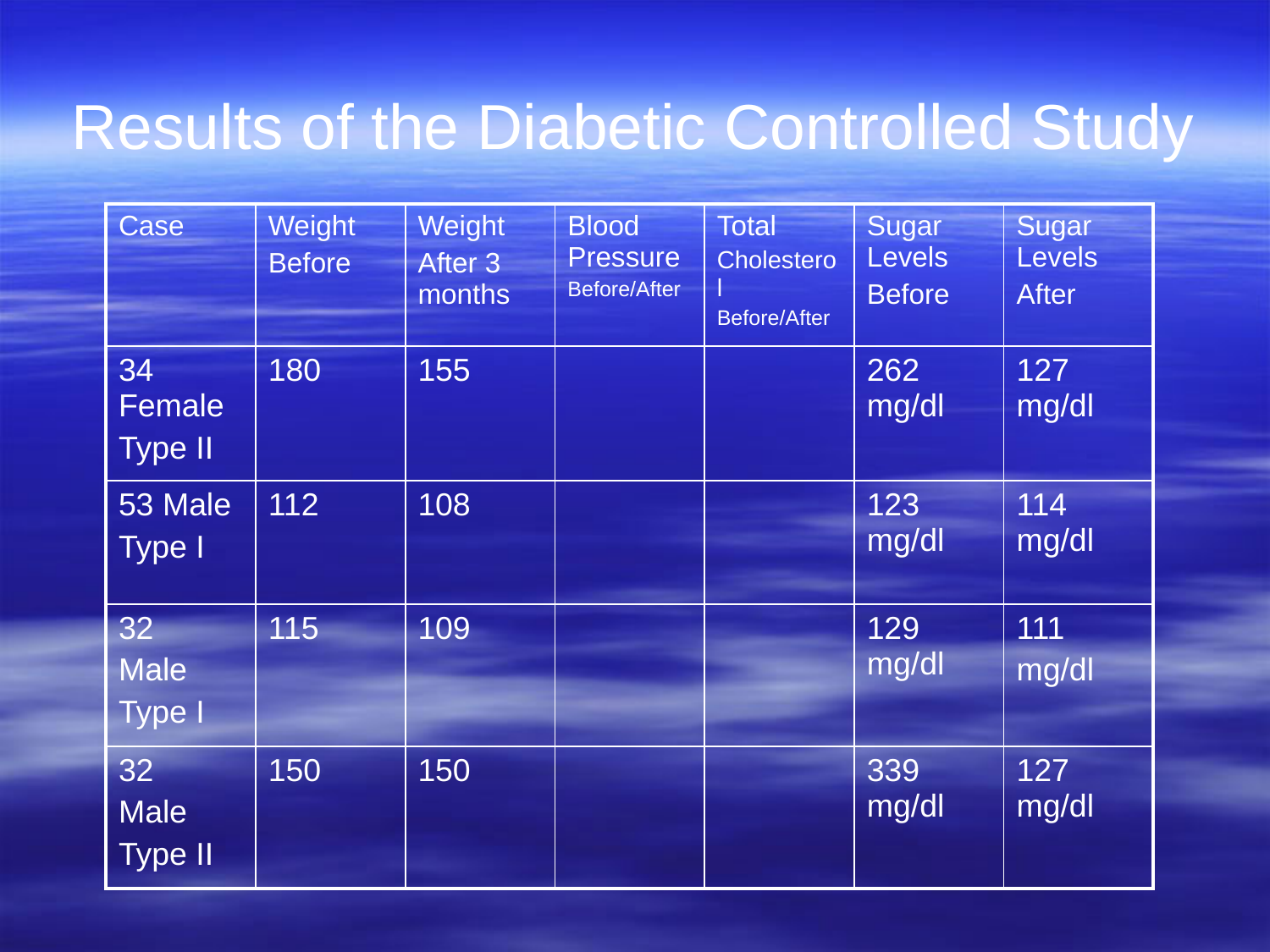

# Results of the Diabetic Controlled Study
| Case | Weight Before | Weight After 3 months | Blood Pressure Before/After | Total Cholesterol Before/After | Sugar Levels Before | Sugar Levels After |
| --- | --- | --- | --- | --- | --- | --- |
| 34 Female Type II | 180 | 155 |  |  | 262 mg/dl | 127 mg/dl |
| 53 Male Type I | 112 | 108 |  |  | 123 mg/dl | 114 mg/dl |
| 32 Male Type I | 115 | 109 |  |  | 129 mg/dl | 111 mg/dl |
| 32 Male Type II | 150 | 150 |  |  | 339 mg/dl | 127 mg/dl |